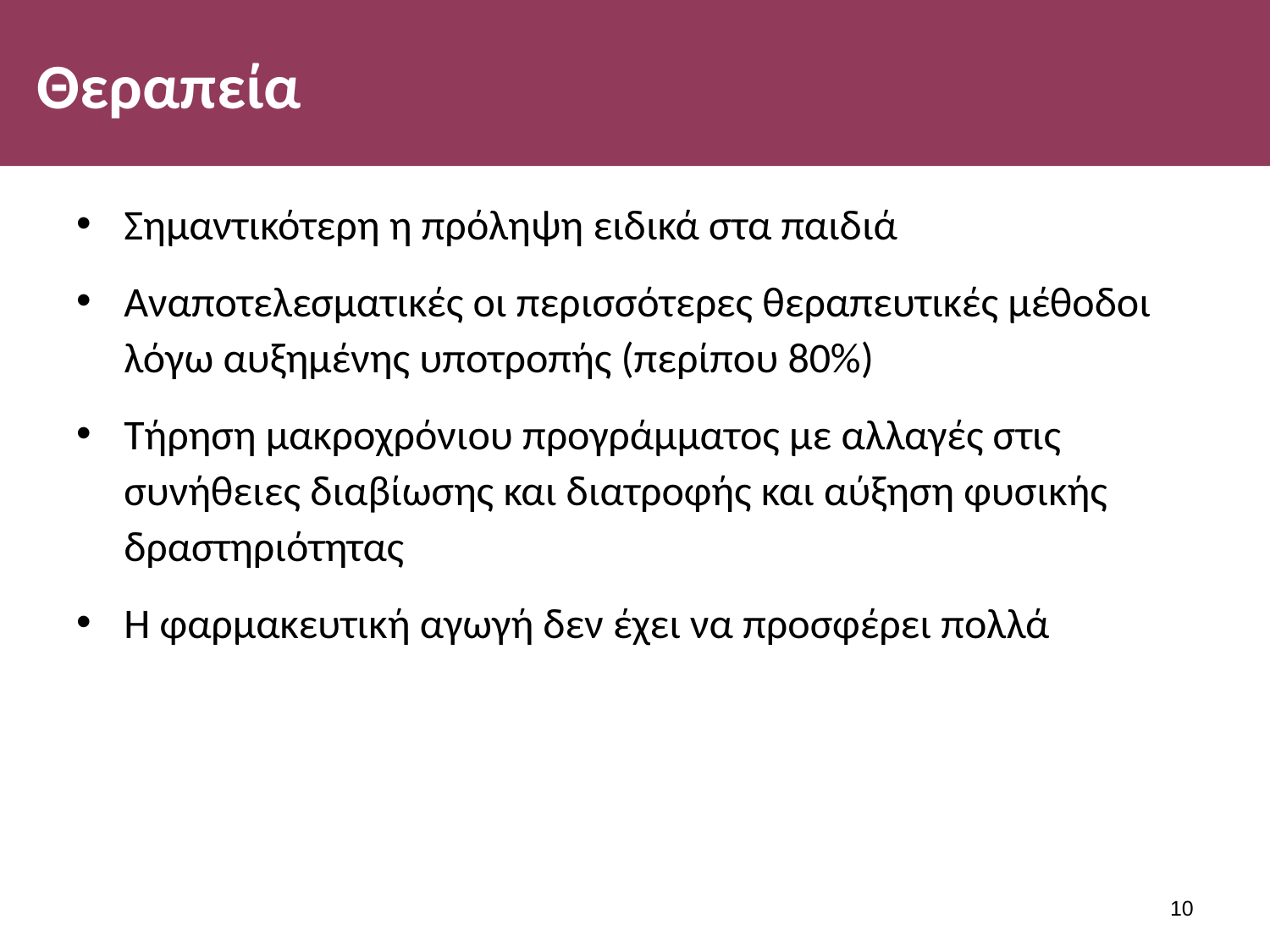

# Θεραπεία
Σημαντικότερη η πρόληψη ειδικά στα παιδιά
Αναποτελεσματικές οι περισσότερες θεραπευτικές μέθοδοι λόγω αυξημένης υποτροπής (περίπου 80%)
Τήρηση μακροχρόνιου προγράμματος με αλλαγές στις συνήθειες διαβίωσης και διατροφής και αύξηση φυσικής δραστηριότητας
Η φαρμακευτική αγωγή δεν έχει να προσφέρει πολλά
10